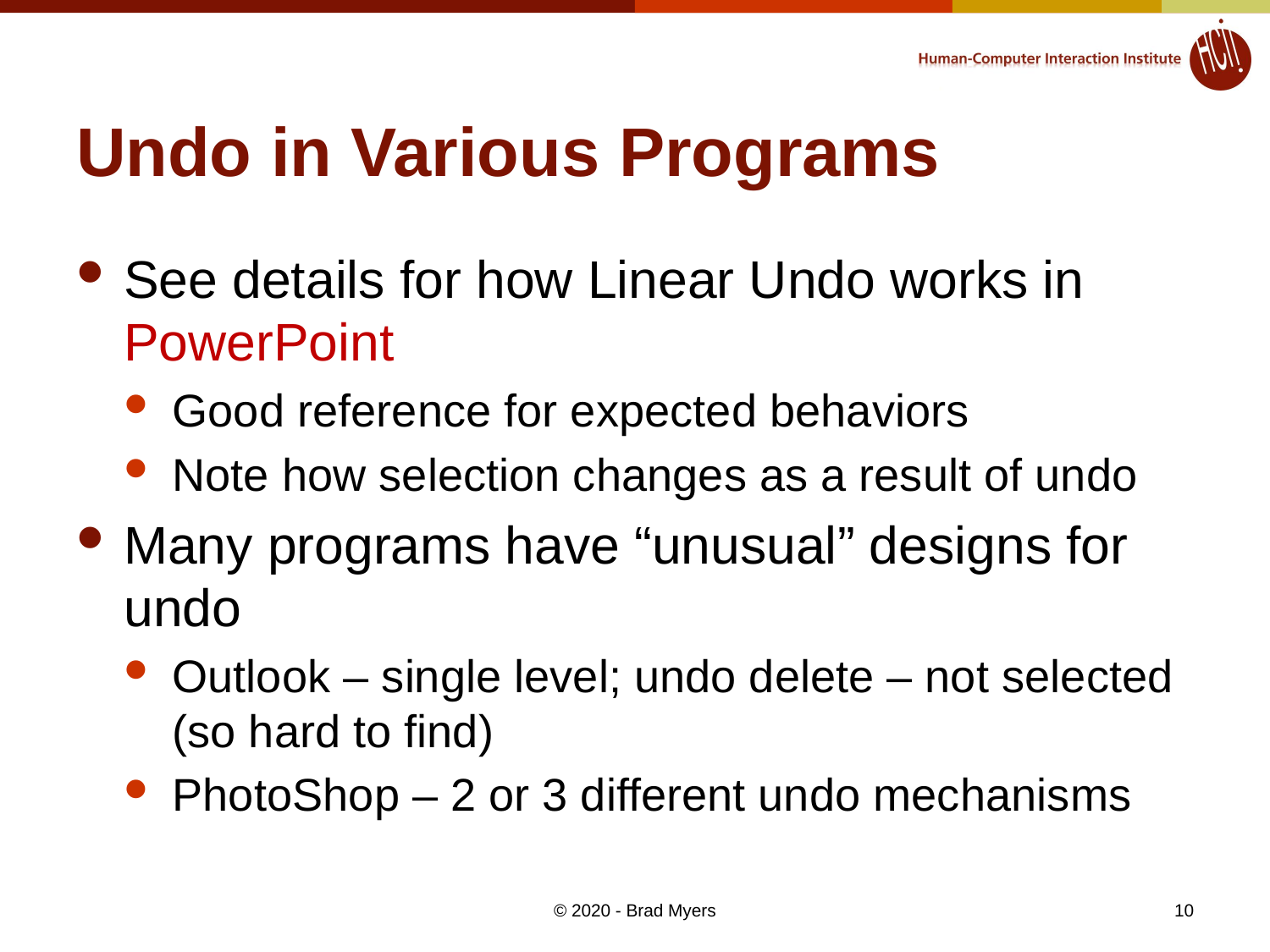

# Undo in Various Programs
See details for how Linear Undo works in PowerPoint
Good reference for expected behaviors
Note how selection changes as a result of undo
Many programs have “unusual” designs for undo
Outlook – single level; undo delete – not selected (so hard to find)
PhotoShop – 2 or 3 different undo mechanisms
10
© 2020 - Brad Myers